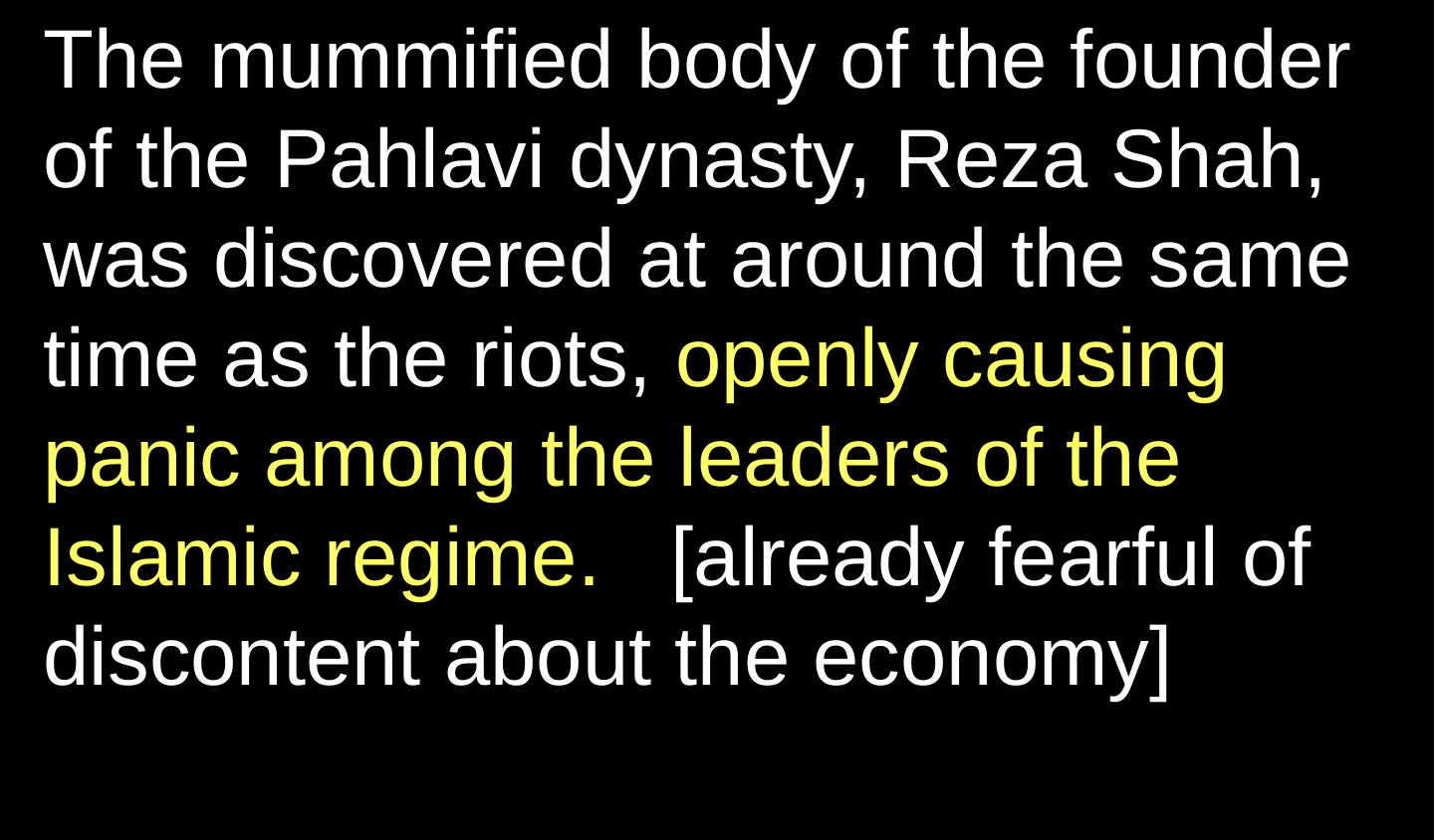

The mummified body of the founder of the Pahlavi dynasty, Reza Shah, was discovered at around the same time as the riots, openly causing panic among the leaders of the Islamic regime.   [already fearful of discontent about the economy]